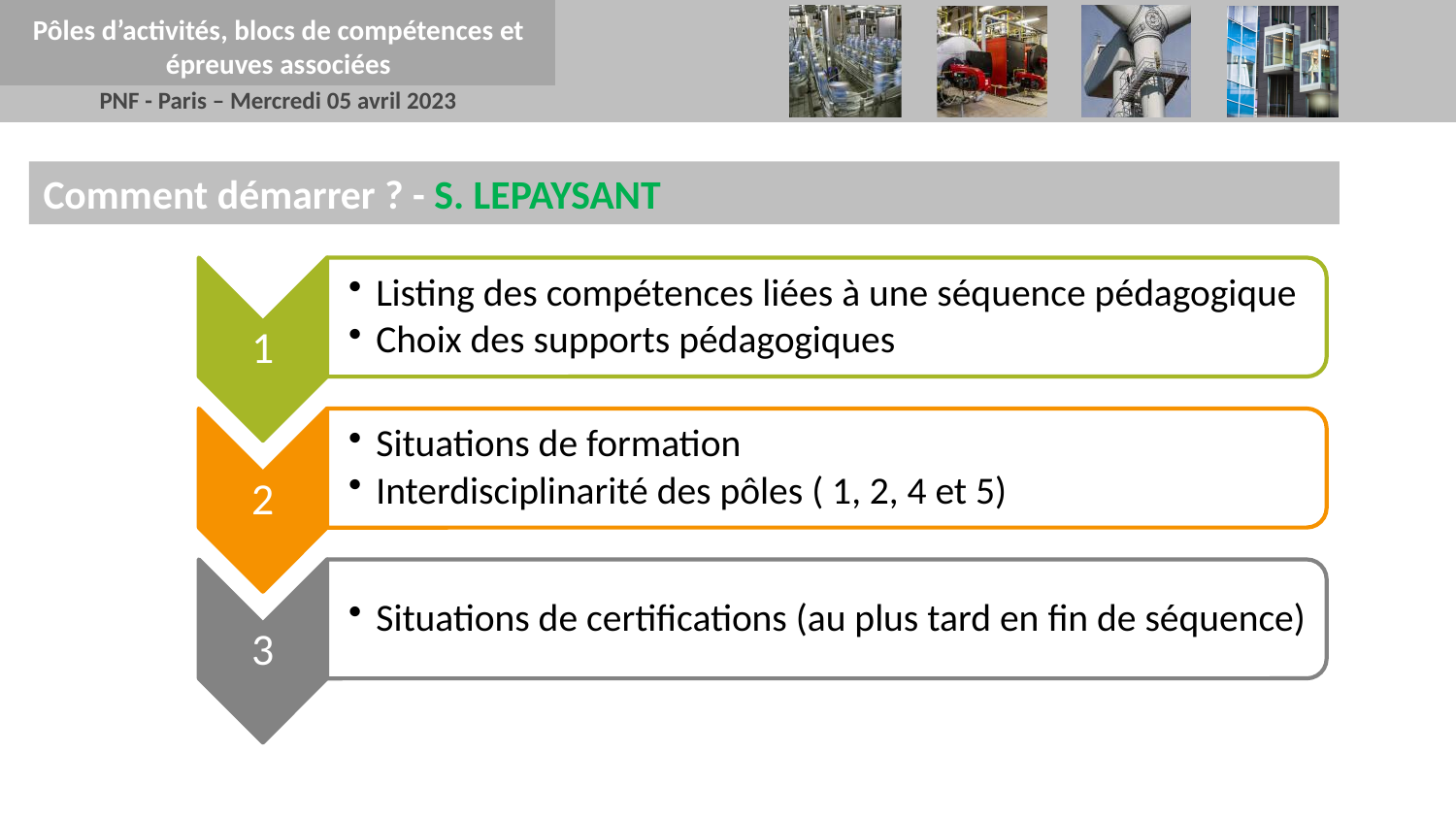

Pôles d’activités, blocs de compétences et épreuves associées
Comment démarrer ? - S. LEPAYSANT
1
Listing des compétences liées à une séquence pédagogique
Choix des supports pédagogiques
2
Situations de formation
Interdisciplinarité des pôles ( 1, 2, 4 et 5)
3
Situations de certifications (au plus tard en fin de séquence)